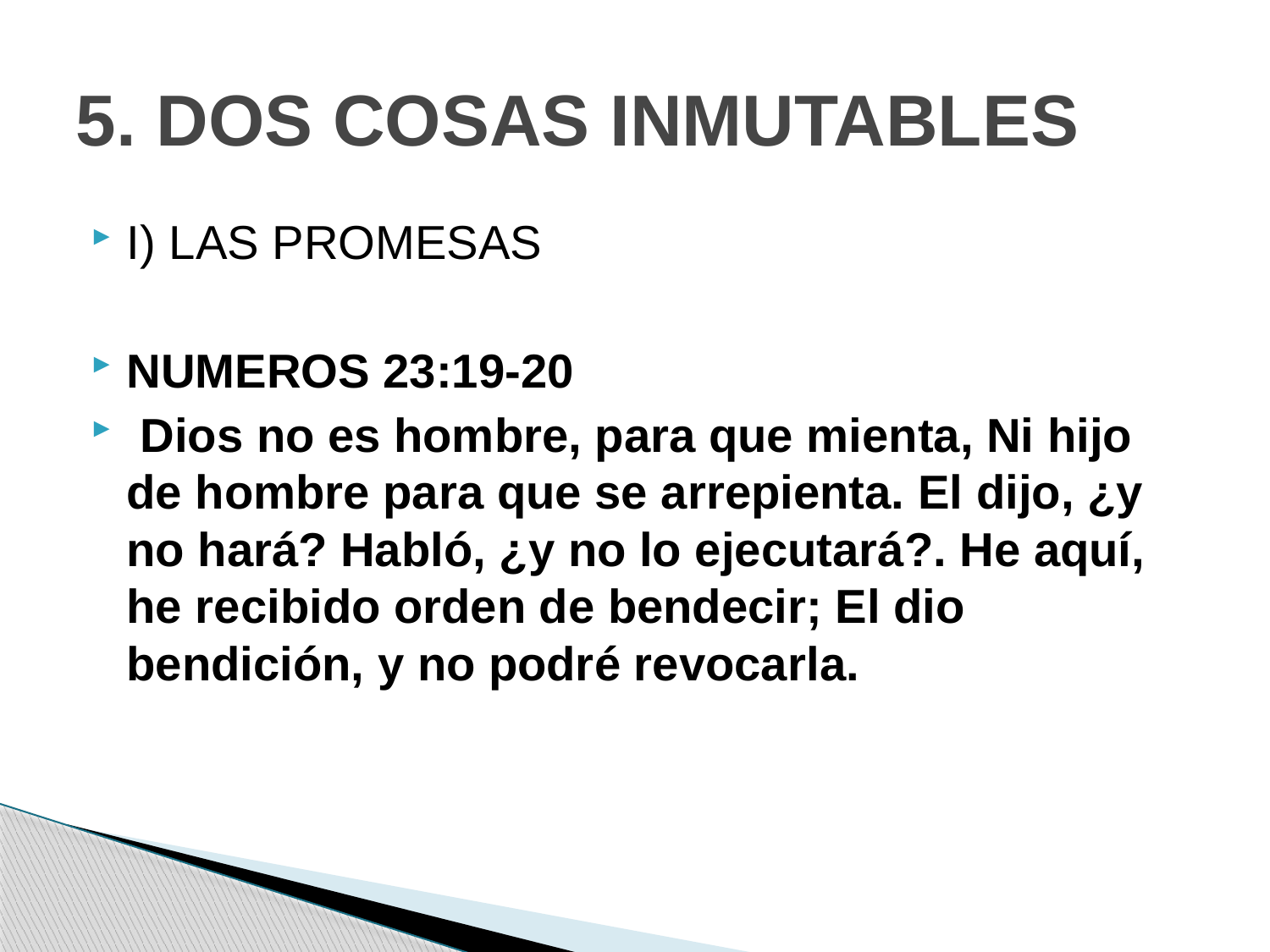

# 5. DOS COSAS INMUTABLES
I) LAS PROMESAS

NUMEROS 23:19-20
 Dios no es hombre, para que mienta, Ni hijo de hombre para que se arrepienta. El dijo, ¿y no hará? Habló, ¿y no lo ejecutará?. He aquí, he recibido orden de bendecir; El dio bendición, y no podré revocarla.